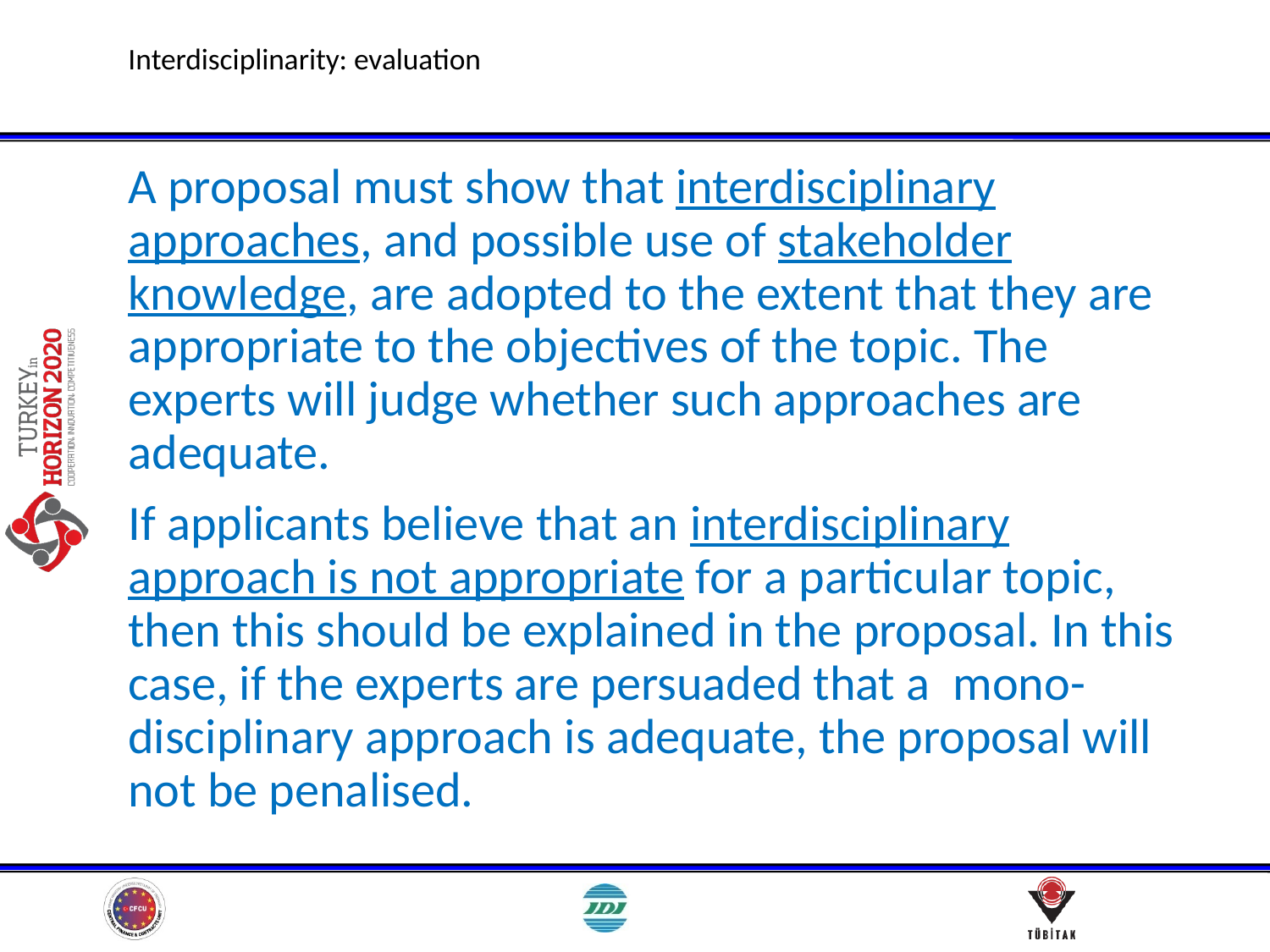

# Interdisciplinarity: evaluation
A proposal must show that interdisciplinary approaches, and possible use of stakeholder knowledge, are adopted to the extent that they are appropriate to the objectives of the topic. The experts will judge whether such approaches are adequate.
If applicants believe that an interdisciplinary approach is not appropriate for a particular topic, then this should be explained in the proposal. In this case, if the experts are persuaded that a  mono-disciplinary approach is adequate, the proposal will not be penalised.